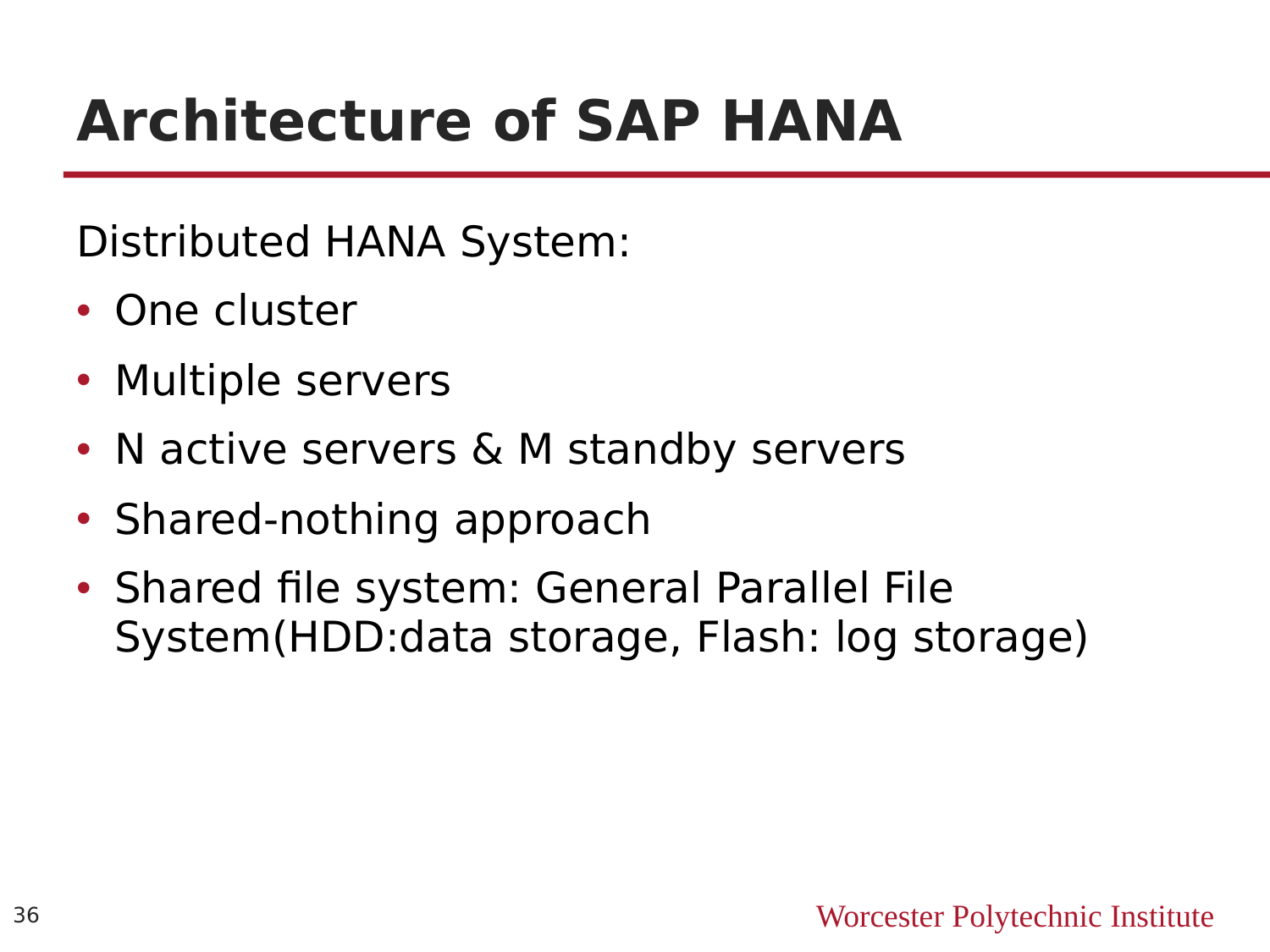

# Architecture of SAP HANA
Distributed HANA System:
One cluster
Multiple servers
N active servers & M standby servers
Shared-nothing approach
Shared file system: General Parallel File System(HDD:data storage, Flash: log storage)

36